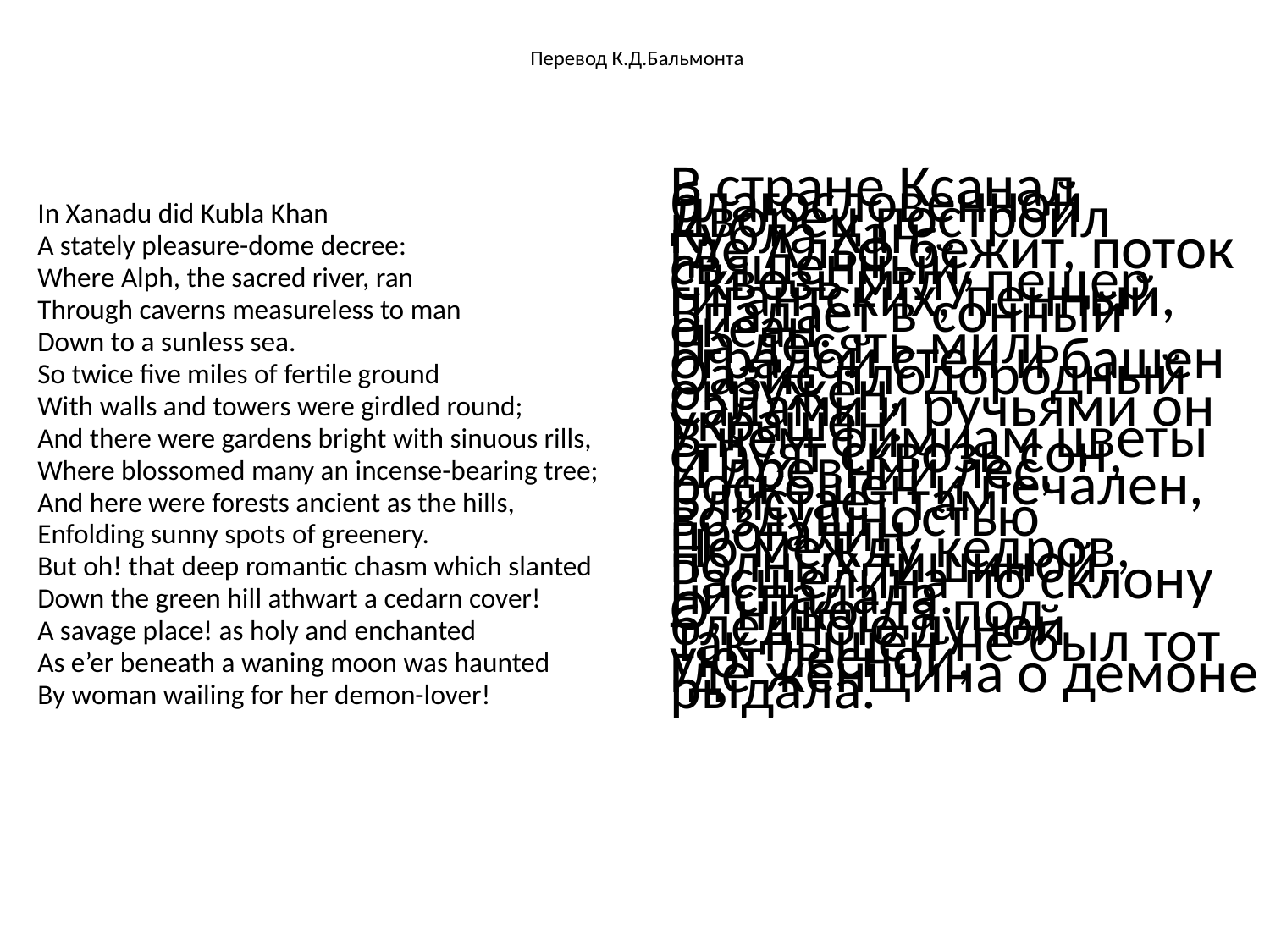

# Перевод К.Д.Бальмонта
In Xanadu did Kubla Khan
A stately pleasure-dome decree:
Where Alph, the sacred river, ran
Through caverns measureless to man
Down to a sunless sea.
So twice five miles of fertile ground
With walls and towers were girdled round;
And there were gardens bright with sinuous rills,
Where blossomed many an incense-bearing tree;
And here were forests ancient as the hills,
Enfolding sunny spots of greenery.
But oh! that deep romantic chasm which slanted
Down the green hill athwart a cedarn cover!
A savage place! as holy and enchanted
As e’er beneath a waning moon was haunted
By woman wailing for her demon-lover!
В стране Ксанад благословенной
Дворец построил Кубла Хан,
Где Альф бежит, поток священный,
Сквозь мглу пещер гигантских, пенный,
Впадает в сонный океан.
На десять миль оградой стен и башен
Оазис плодородный окружён,
Садами и ручьями он украшен.
В нем фимиам цветы струят сквозь сон,
И древний лес, роскошен и печален,
Блистает там воздушностью прогалин.
Но между кедров, полных тишиной,
Расщелина по склону ниспадала.
О, никогда под бледною луной
Так пышен не был тот уют лесной,
Где женщина о демоне рыдала.